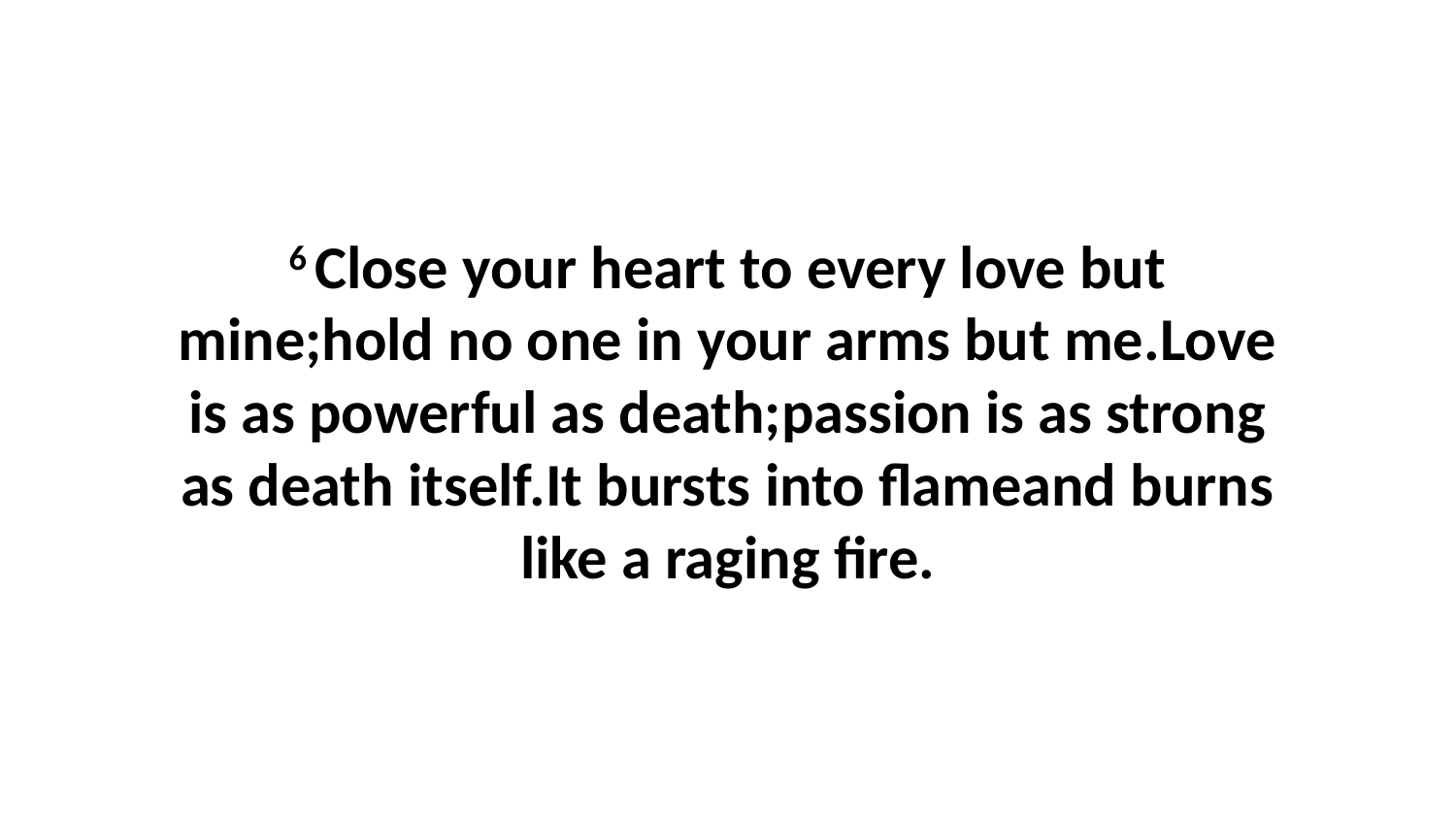

6 Close your heart to every love but mine;hold no one in your arms but me.Love is as powerful as death;passion is as strong as death itself.It bursts into flameand burns like a raging fire.